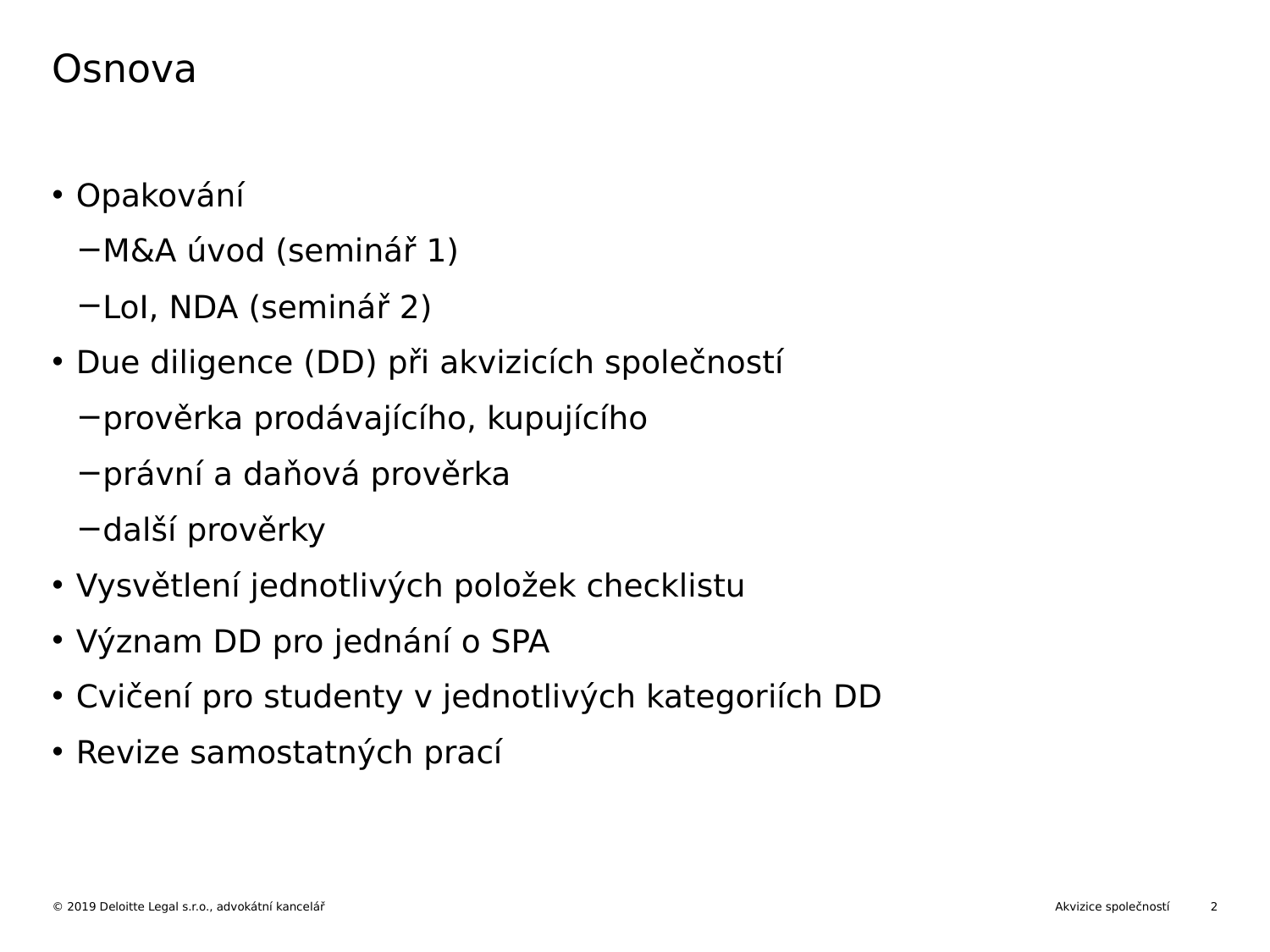

# Osnova
Opakování
M&A úvod (seminář 1)
LoI, NDA (seminář 2)
Due diligence (DD) při akvizicích společností
prověrka prodávajícího, kupujícího
právní a daňová prověrka
další prověrky
Vysvětlení jednotlivých položek checklistu
Význam DD pro jednání o SPA
Cvičení pro studenty v jednotlivých kategoriích DD
Revize samostatných prací